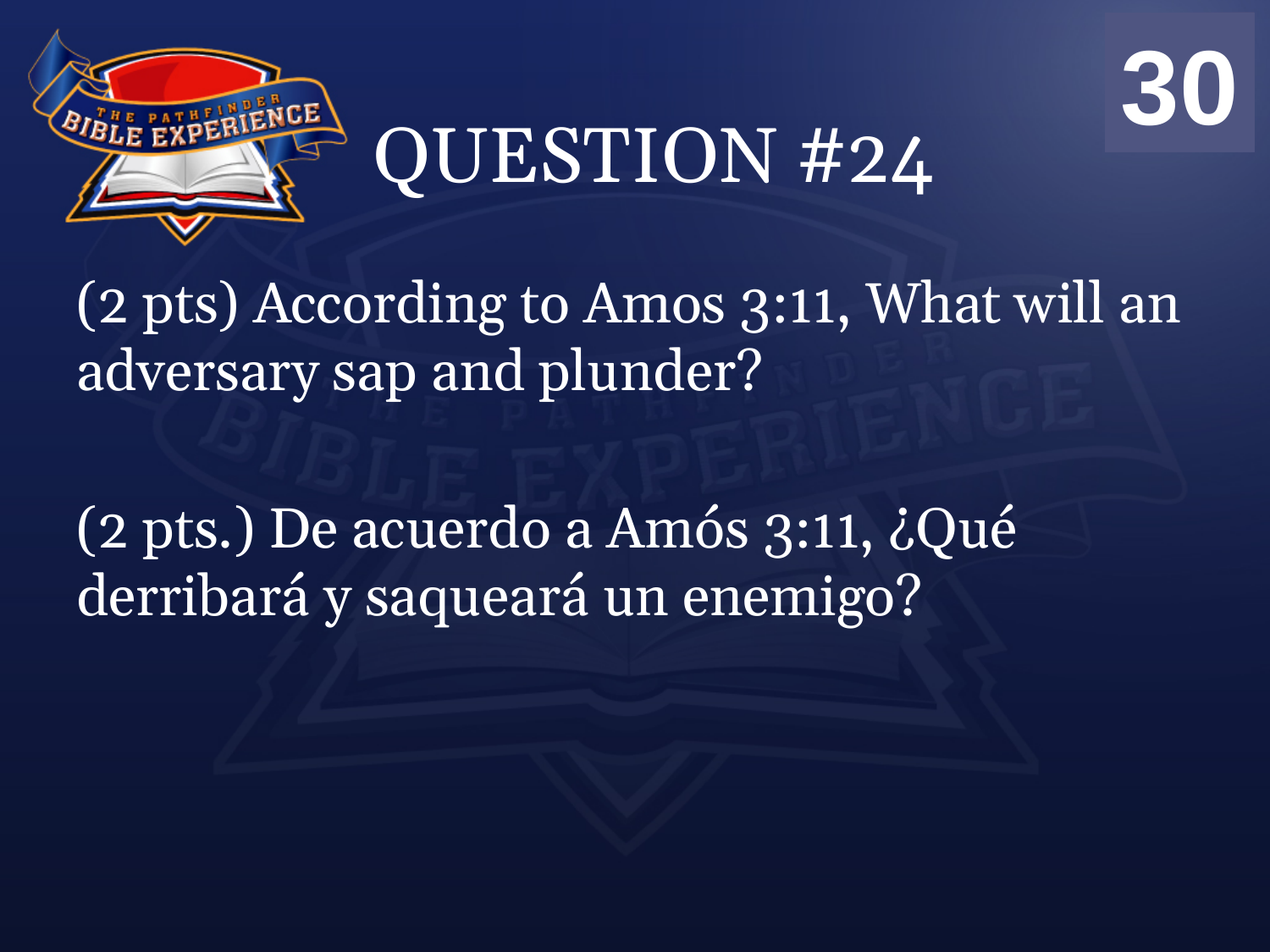

00
01
02
03
04
05
06
07
08
09
10
11
12
13
14
15
16
17
18
19
20
21
22
23
24
25
26
27
28
29
30
# QUESTION #24
(2 pts) According to Amos 3:11, What will an adversary sap and plunder?

(2 pts.) De acuerdo a Amós 3:11, ¿Qué derribará y saqueará un enemigo?